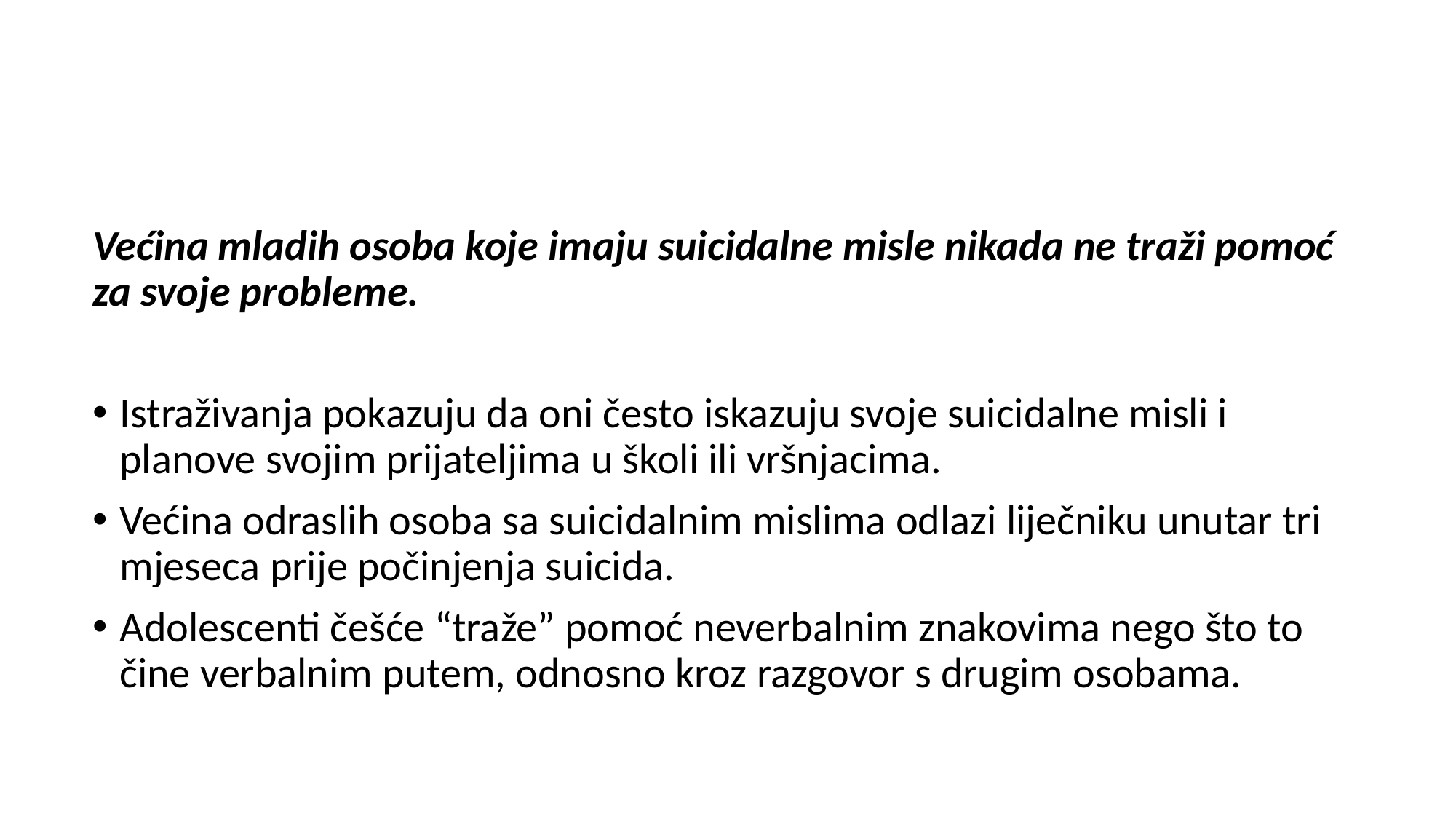

Većina mladih osoba koje imaju suicidalne misle nikada ne traži pomoć za svoje probleme.

Istraživanja pokazuju da oni često iskazuju svoje suicidalne misli i planove svojim prijateljima u školi ili vršnjacima.
Većina odraslih osoba sa suicidalnim mislima odlazi liječniku unutar tri mjeseca prije počinjenja suicida.
Adolescenti češće “traže” pomoć neverbalnim znakovima nego što to čine verbalnim putem, odnosno kroz razgovor s drugim osobama.